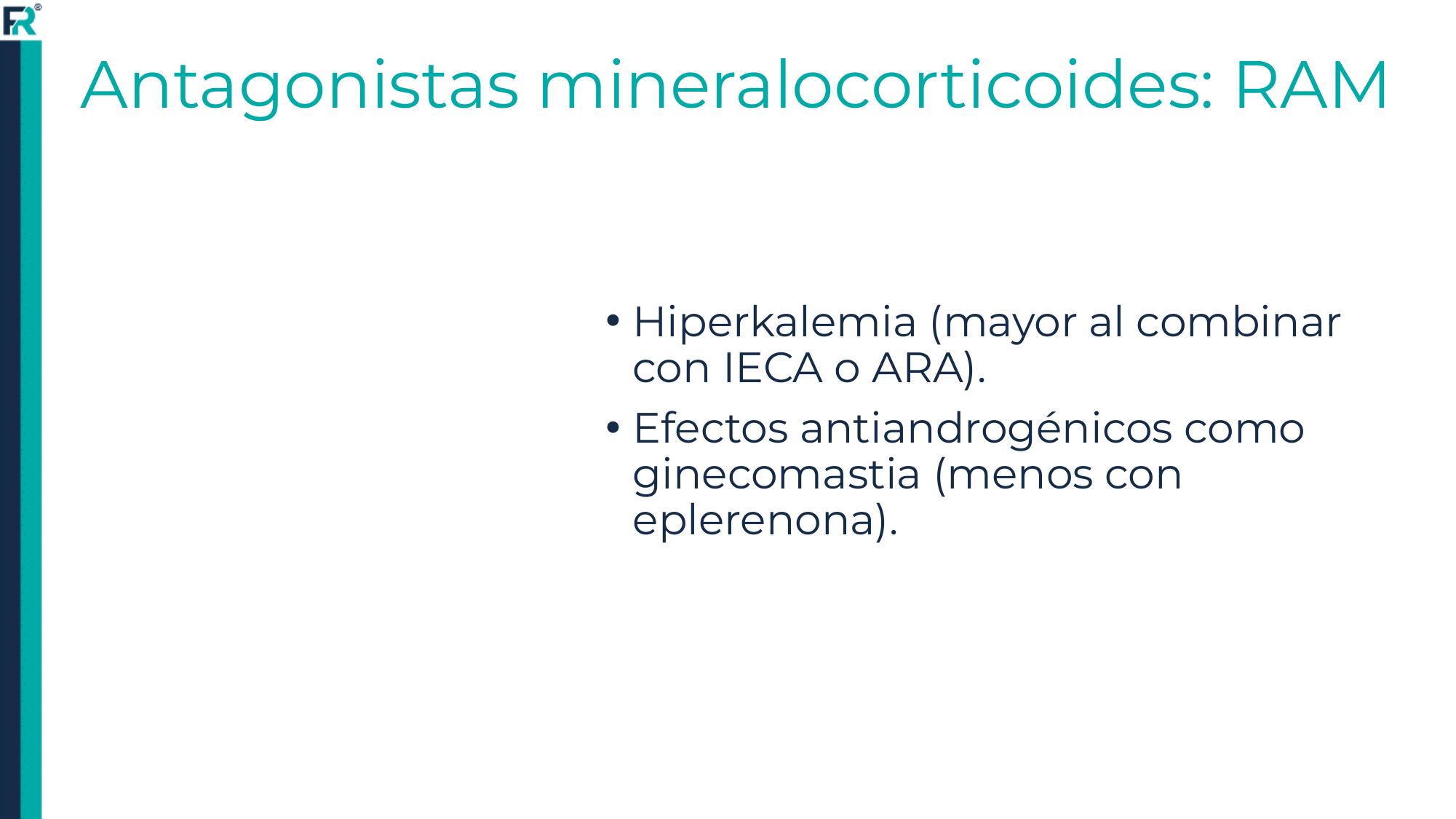

# Antagonistas mineralocorticoides: RAM

Hiperkalemia (mayor al combinar con IECA o ARA).
Efectos antiandrogénicos como ginecomastia (menos con eplerenona).